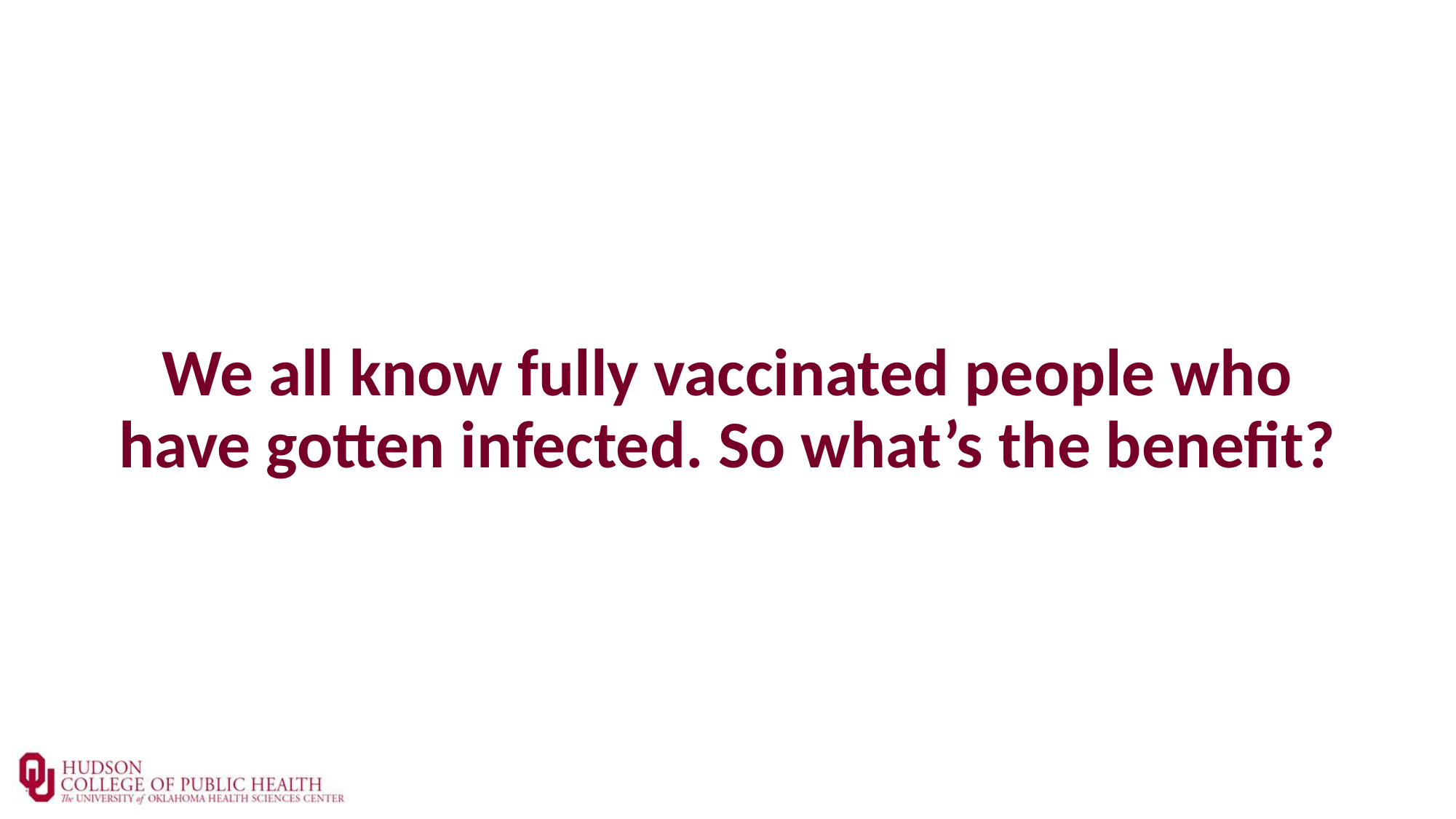

# We all know fully vaccinated people who have gotten infected. So what’s the benefit?